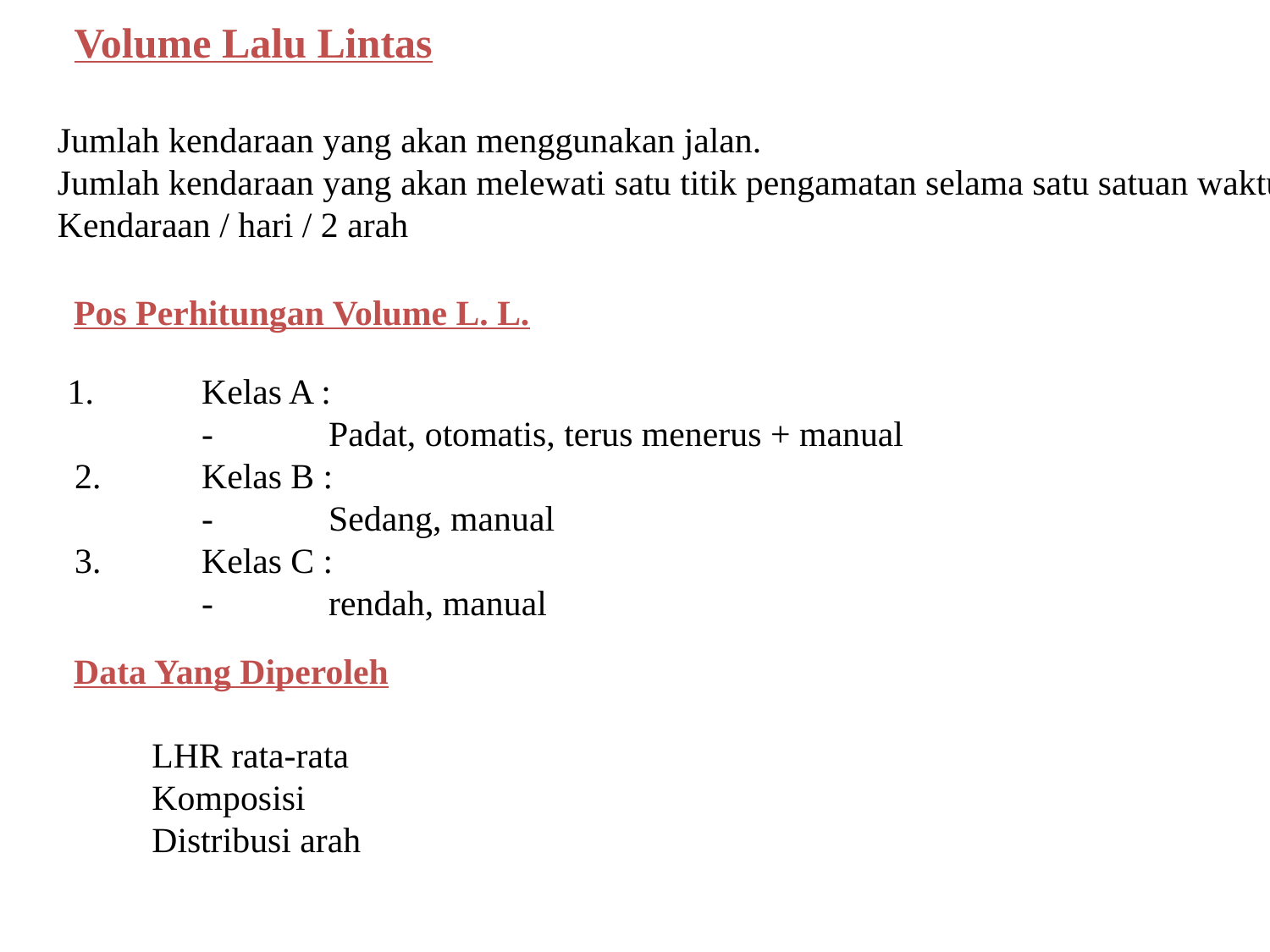

# Volume Lalu Lintas
Jumlah kendaraan yang akan menggunakan jalan.
Jumlah kendaraan yang akan melewati satu titik pengamatan selama satu satuan waktu. Kendaraan / hari / 2 arah
	Pos Perhitungan Volume L. L.
1.	Kelas A :
	-	Padat, otomatis, terus menerus + manual
2.	Kelas B :
	-	Sedang, manual
3.	Kelas C :
	-	rendah, manual
	Data Yang Diperoleh
	LHR rata-rata
Komposisi
Distribusi arah